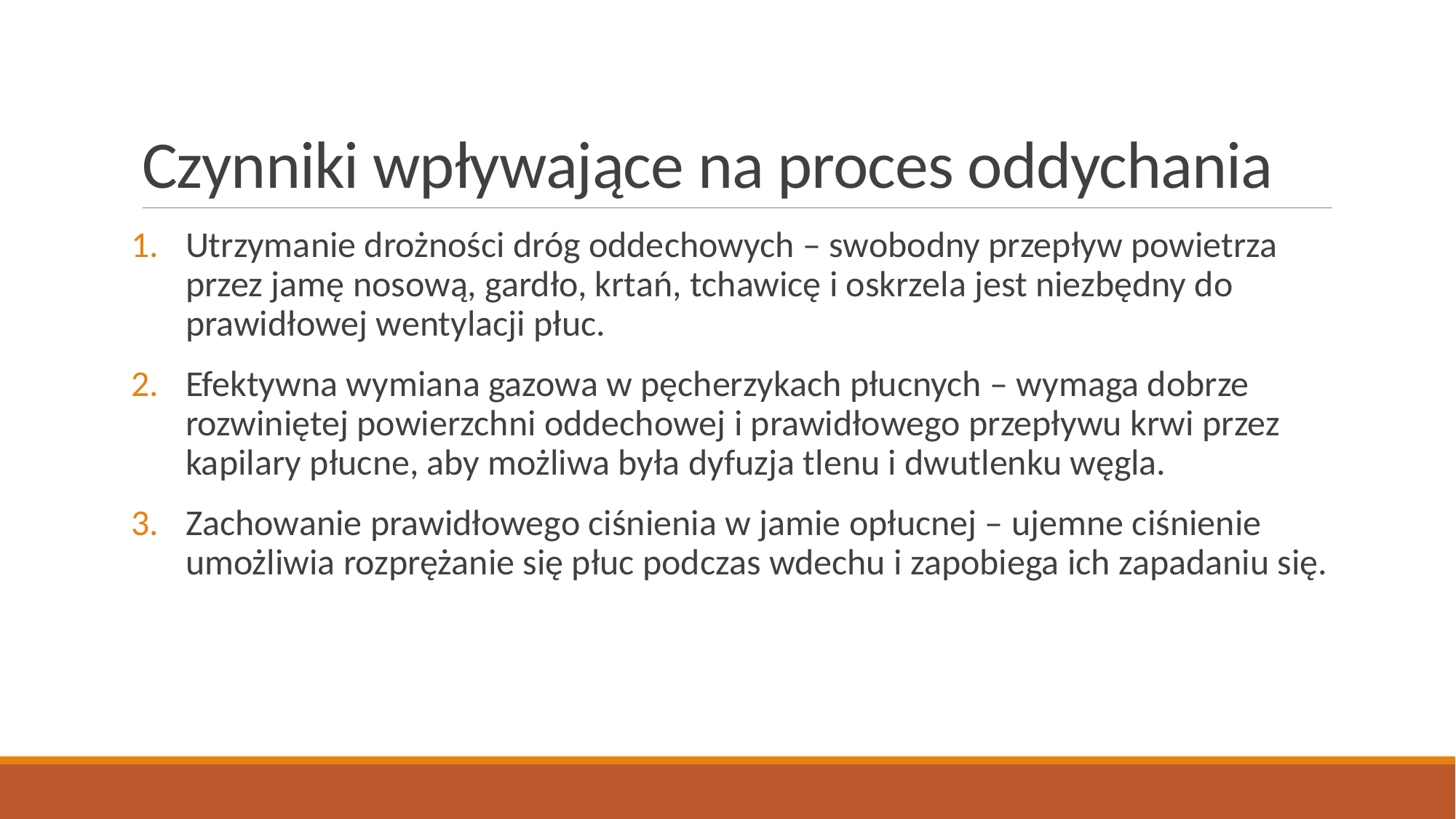

# Czynniki wpływające na proces oddychania
Utrzymanie drożności dróg oddechowych – swobodny przepływ powietrza przez jamę nosową, gardło, krtań, tchawicę i oskrzela jest niezbędny do prawidłowej wentylacji płuc.
Efektywna wymiana gazowa w pęcherzykach płucnych – wymaga dobrze rozwiniętej powierzchni oddechowej i prawidłowego przepływu krwi przez kapilary płucne, aby możliwa była dyfuzja tlenu i dwutlenku węgla.
Zachowanie prawidłowego ciśnienia w jamie opłucnej – ujemne ciśnienie umożliwia rozprężanie się płuc podczas wdechu i zapobiega ich zapadaniu się.